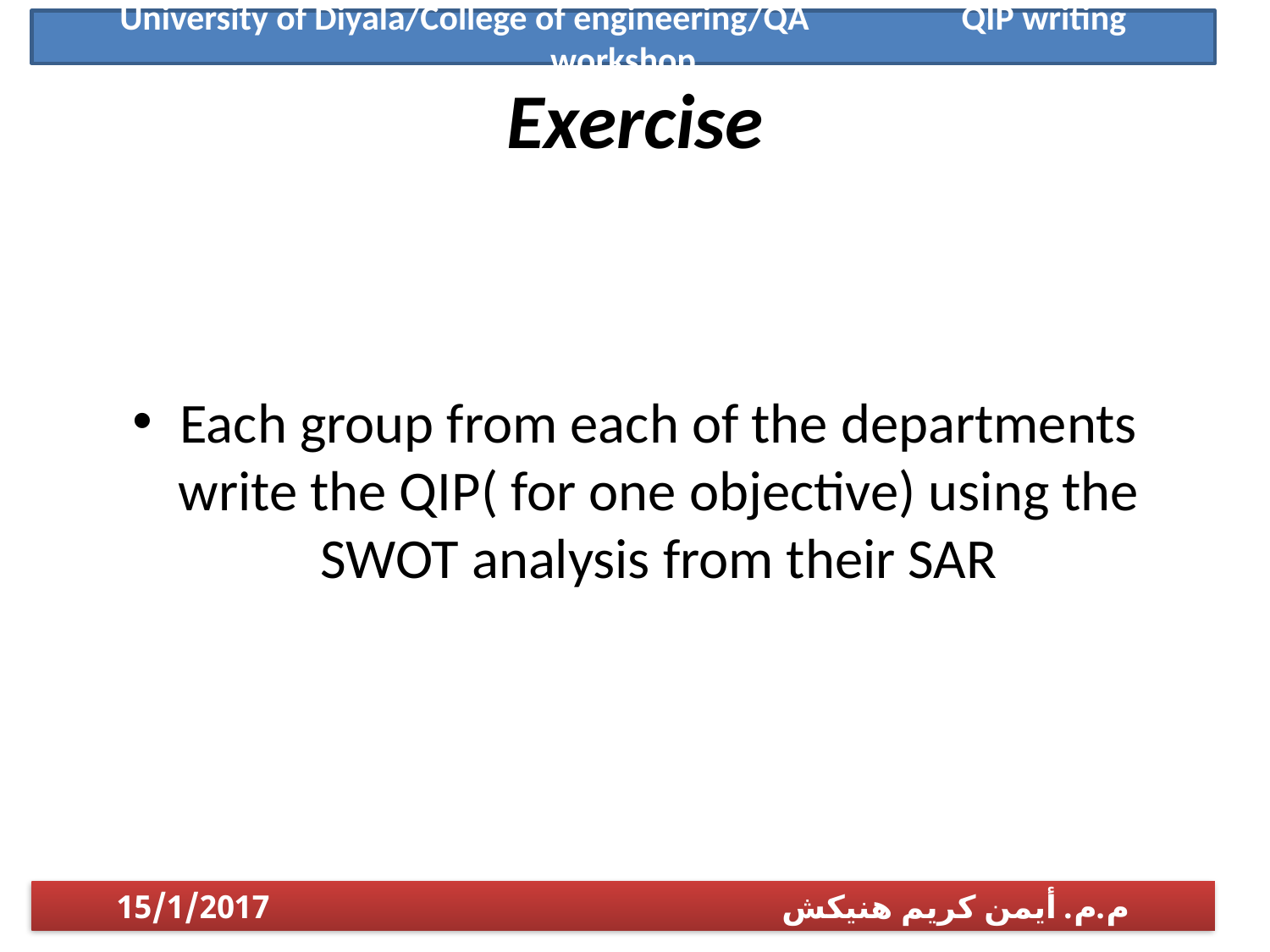

University of Diyala/College of engineering/QA                   QIP writing workshop
# Exercise

Each group from each of the departments write the QIP( for one objective) using the SWOT analysis from their SAR
م.م. أيمن كريم هنيكش                                                              15/1/2017
1/14/2017
م.م. أيمن كريم هنيكش